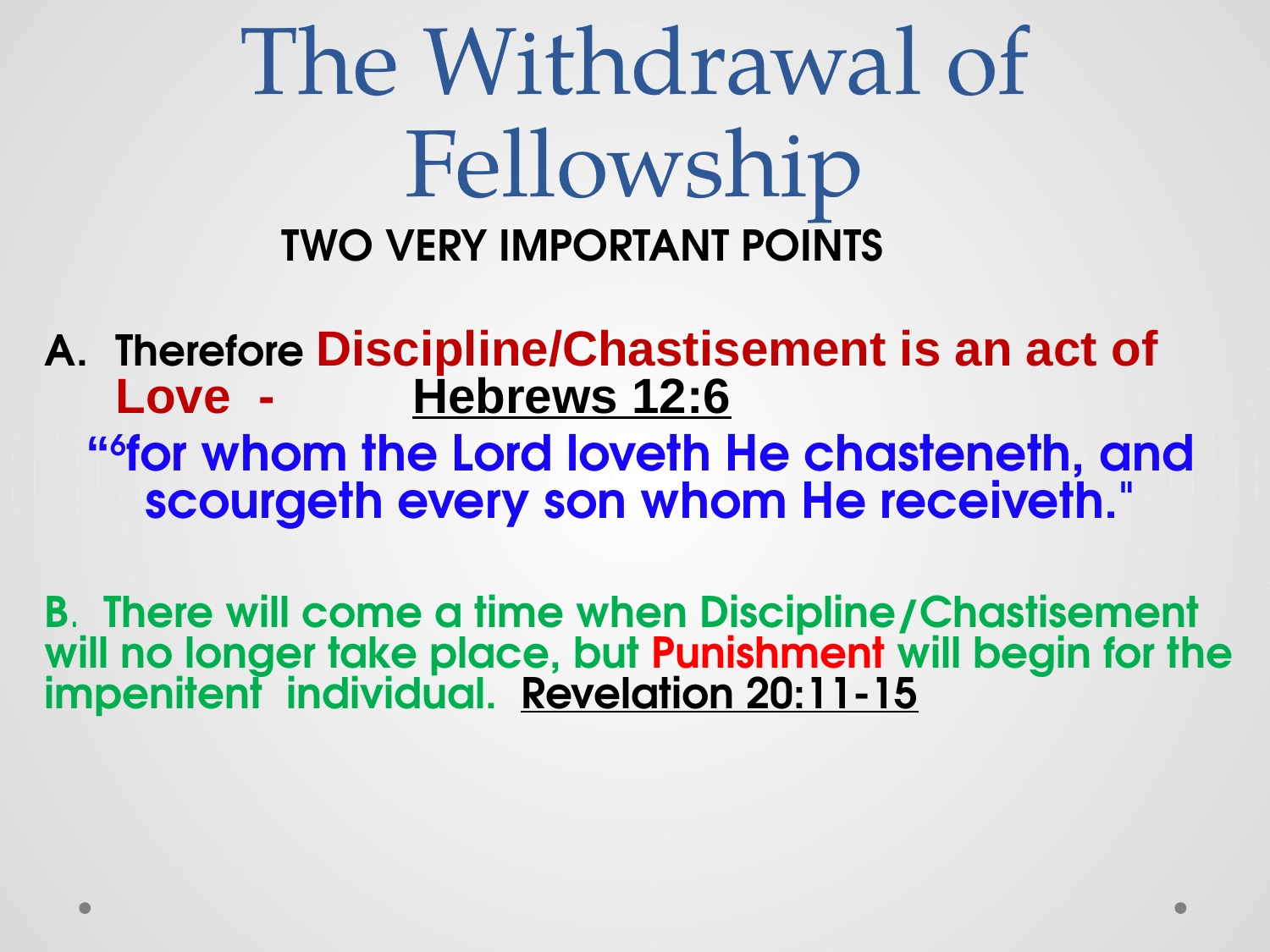

# The Withdrawal of Fellowship
                    TWO VERY IMPORTANT POINTS

Therefore Discipline/Chastisement is an act of Love  -          Hebrews 12:6
“6for whom the Lord loveth He chasteneth, and scourgeth every son whom He receiveth."

B.  There will come a time when Discipline/Chastisement will no longer take place, but Punishment will begin for the impenitent  individual.  Revelation 20:11-15